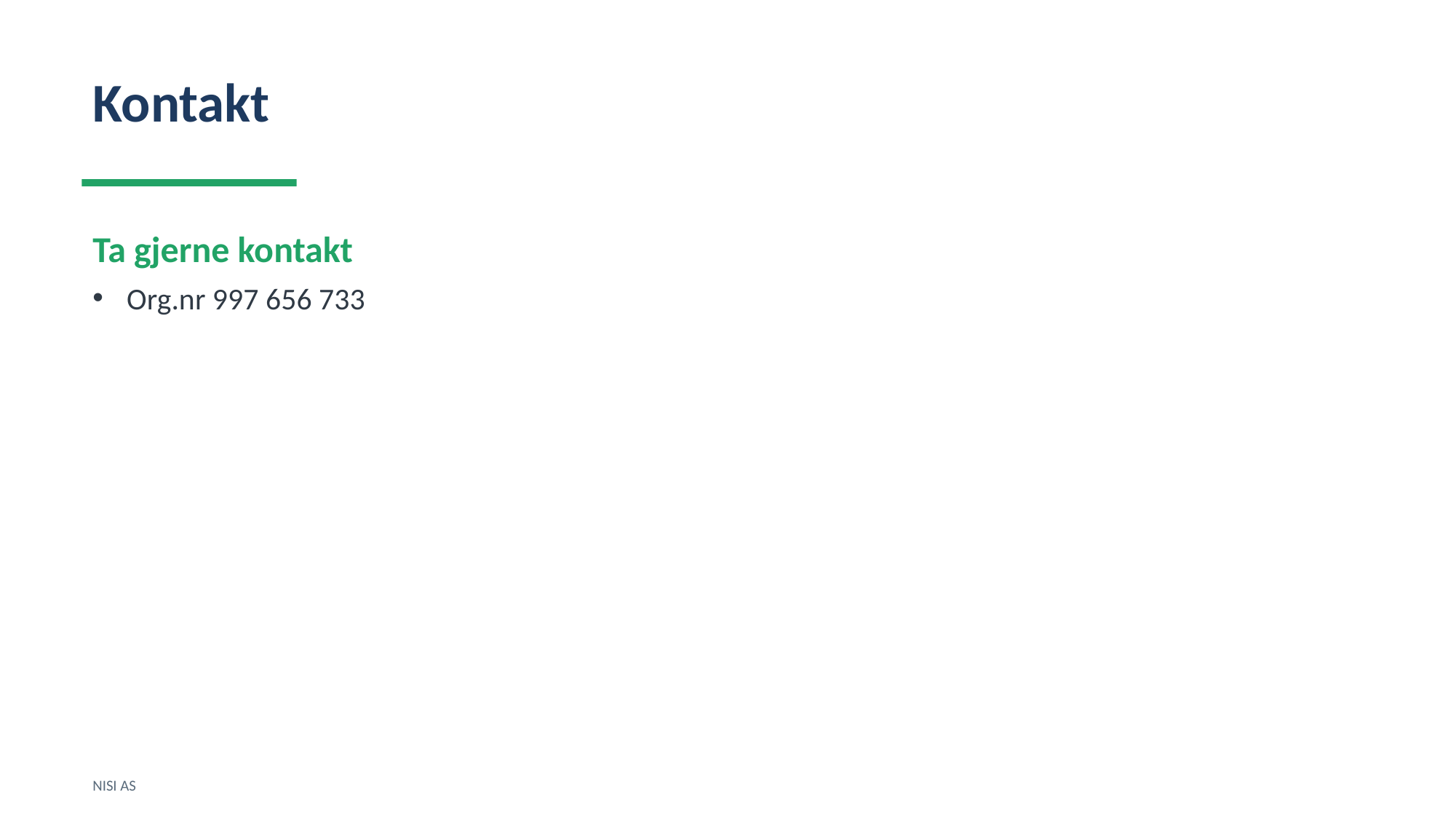

Kontakt

Ta gjerne kontakt
Org.nr 997 656 733
NISI AS